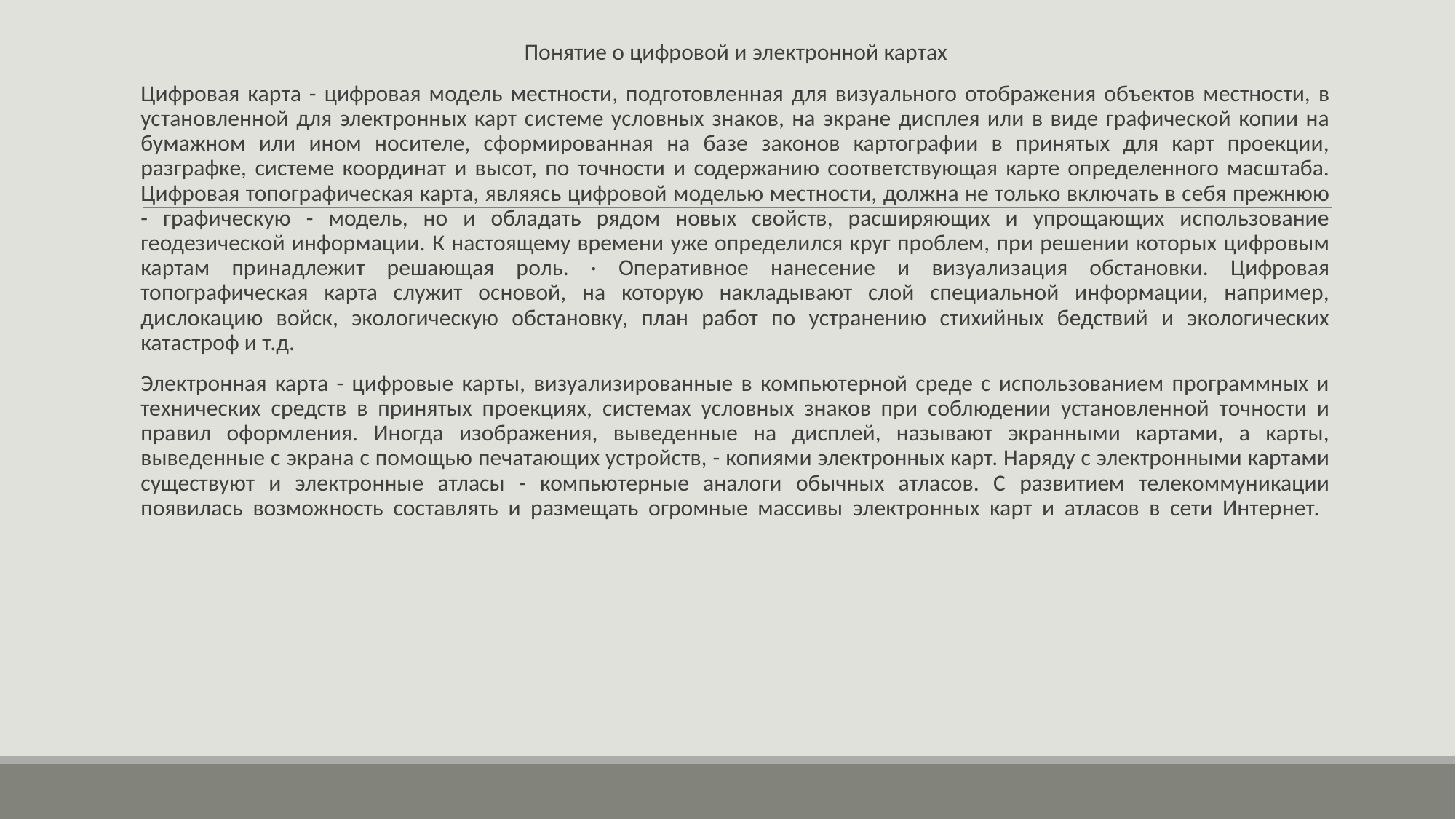

Понятие о цифровой и электронной картах
Цифровая карта - цифровая модель местности, подготовленная для визуального отображения объектов местности, в установленной для электронных карт системе условных знаков, на экране дисплея или в виде графической копии на бумажном или ином носителе, сформированная на базе законов картографии в принятых для карт проекции, разграфке, системе координат и высот, по точности и содержанию соответствующая карте определенного масштаба. Цифровая топографическая карта, являясь цифровой моделью местности, должна не только включать в себя прежнюю - графическую - модель, но и обладать рядом новых свойств, расширяющих и упрощающих использование геодезической информации. К настоящему времени уже определился круг проблем, при решении которых цифровым картам принадлежит решающая роль. · Оперативное нанесение и визуализация обстановки. Цифровая топографическая карта служит основой, на которую накладывают слой специальной информации, например, дислокацию войск, экологическую обстановку, план работ по устранению стихийных бедствий и экологических катастроф и т.д.
Электронная карта - цифровые карты, визуализированные в компьютерной среде с использованием программных и технических средств в принятых проекциях, системах условных знаков при соблюдении установленной точности и правил оформления. Иногда изображения, выведенные на дисплей, называют экранными картами, а карты, выведенные с экрана с помощью печатающих устройств, - копиями электронных карт. Наряду с электронными картами существуют и электронные атласы - компьютерные аналоги обычных атласов. С развитием телекоммуникации появилась возможность составлять и размещать огромные массивы электронных карт и атласов в сети Интернет.